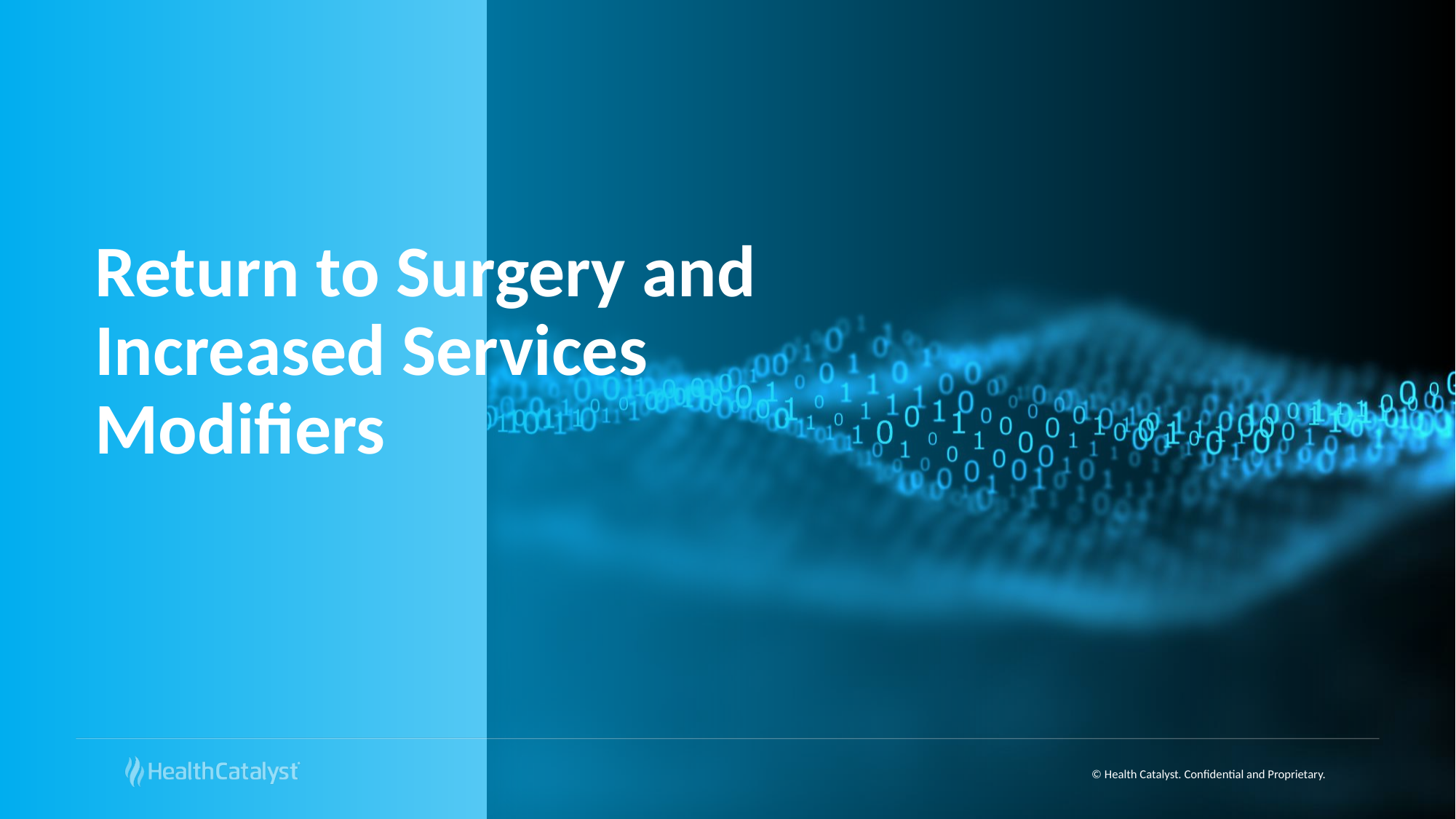

# Return to Surgery and Increased Services Modifiers